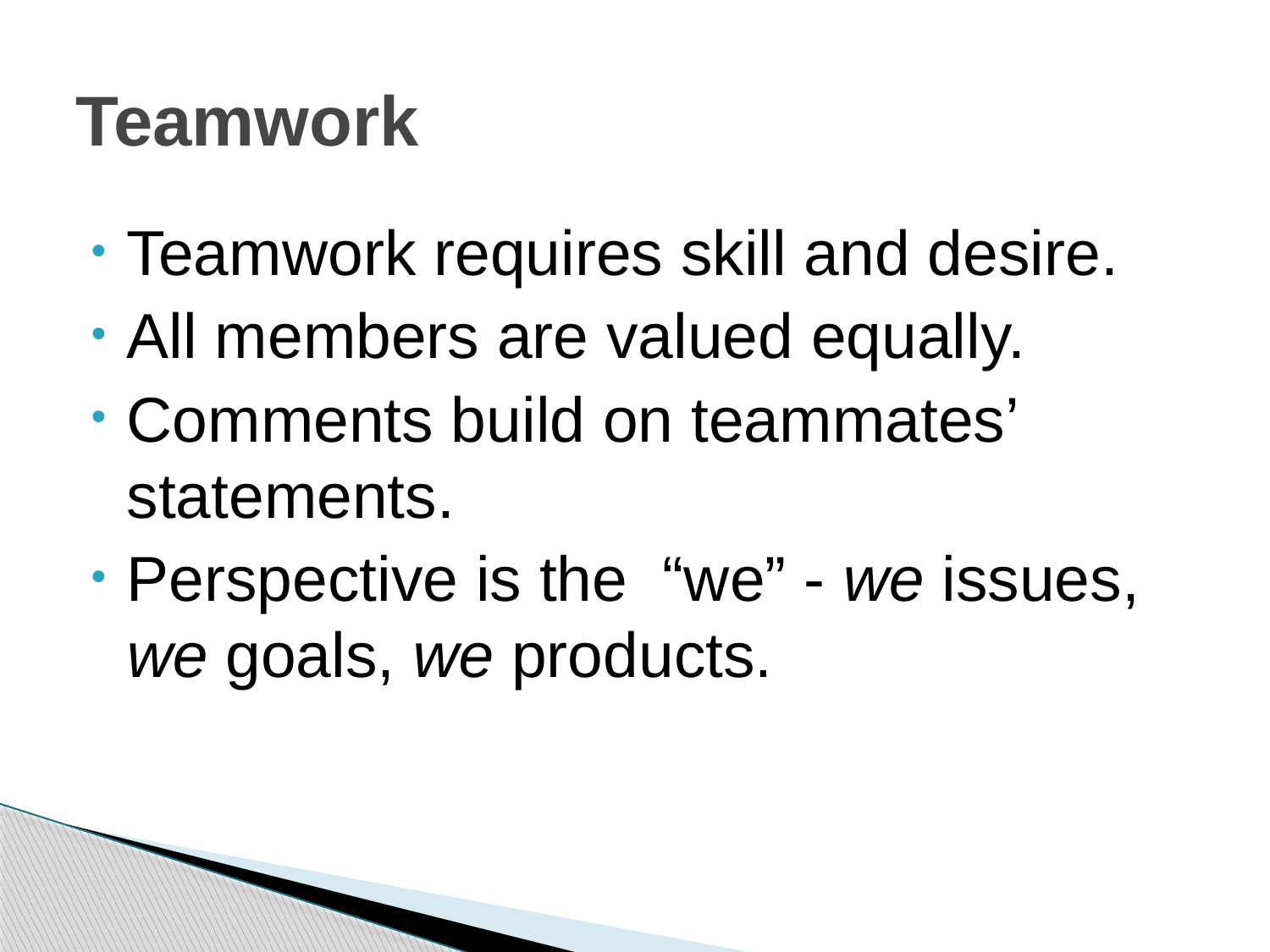

# Teamwork
Teamwork requires skill and desire.
All members are valued equally.
Comments build on teammates’  statements.
Perspective is the  “we” - we issues, we goals, we products.